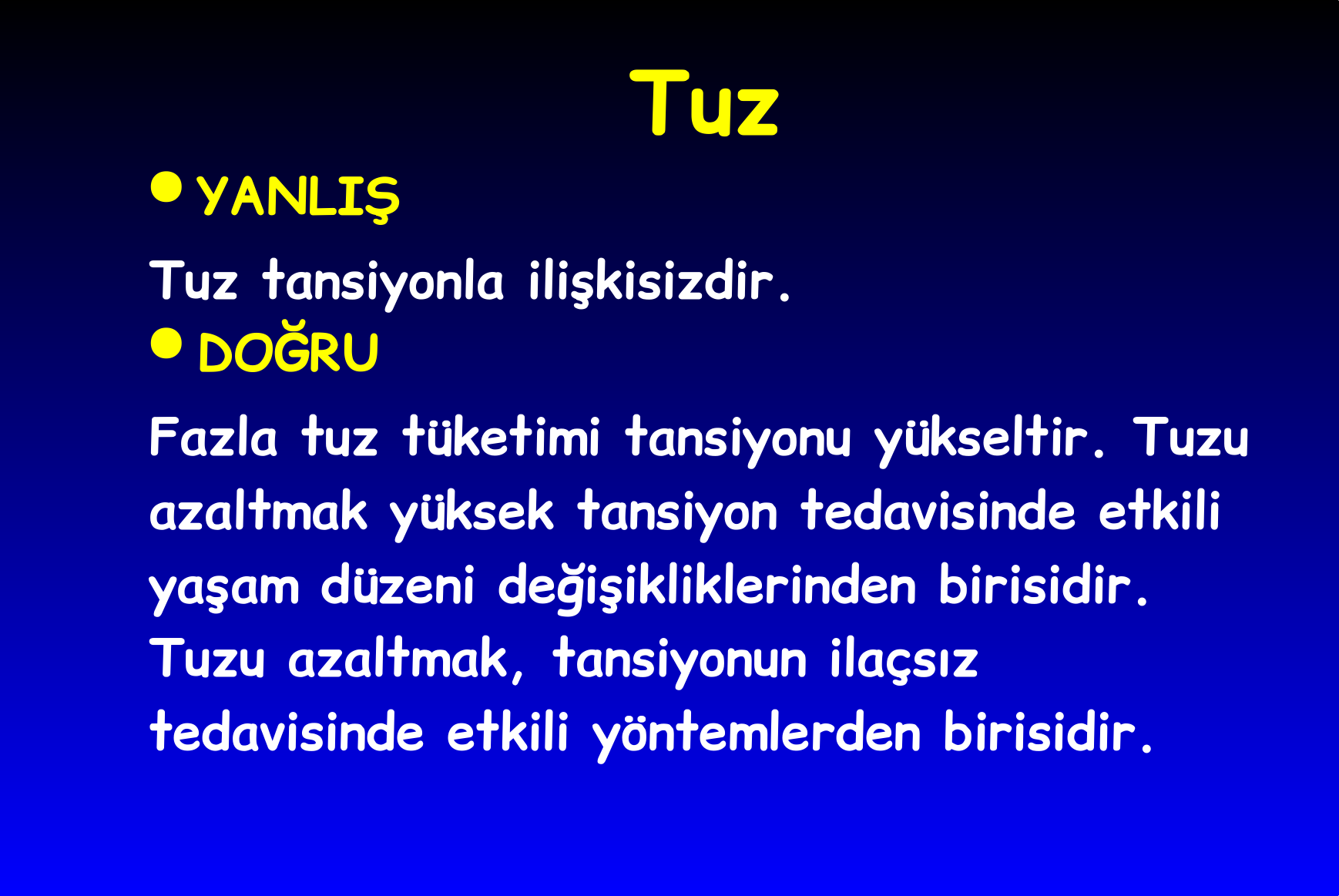

# Tuz
YANLIŞ
Tuz tansiyonla ilişkisizdir.
DOĞRU
Fazla tuz tüketimi tansiyonu yükseltir. Tuzu azaltmak yüksek tansiyon tedavisinde etkili yaşam düzeni değişikliklerinden birisidir. Tuzu azaltmak, tansiyonun ilaçsız tedavisinde etkili yöntemlerden birisidir.